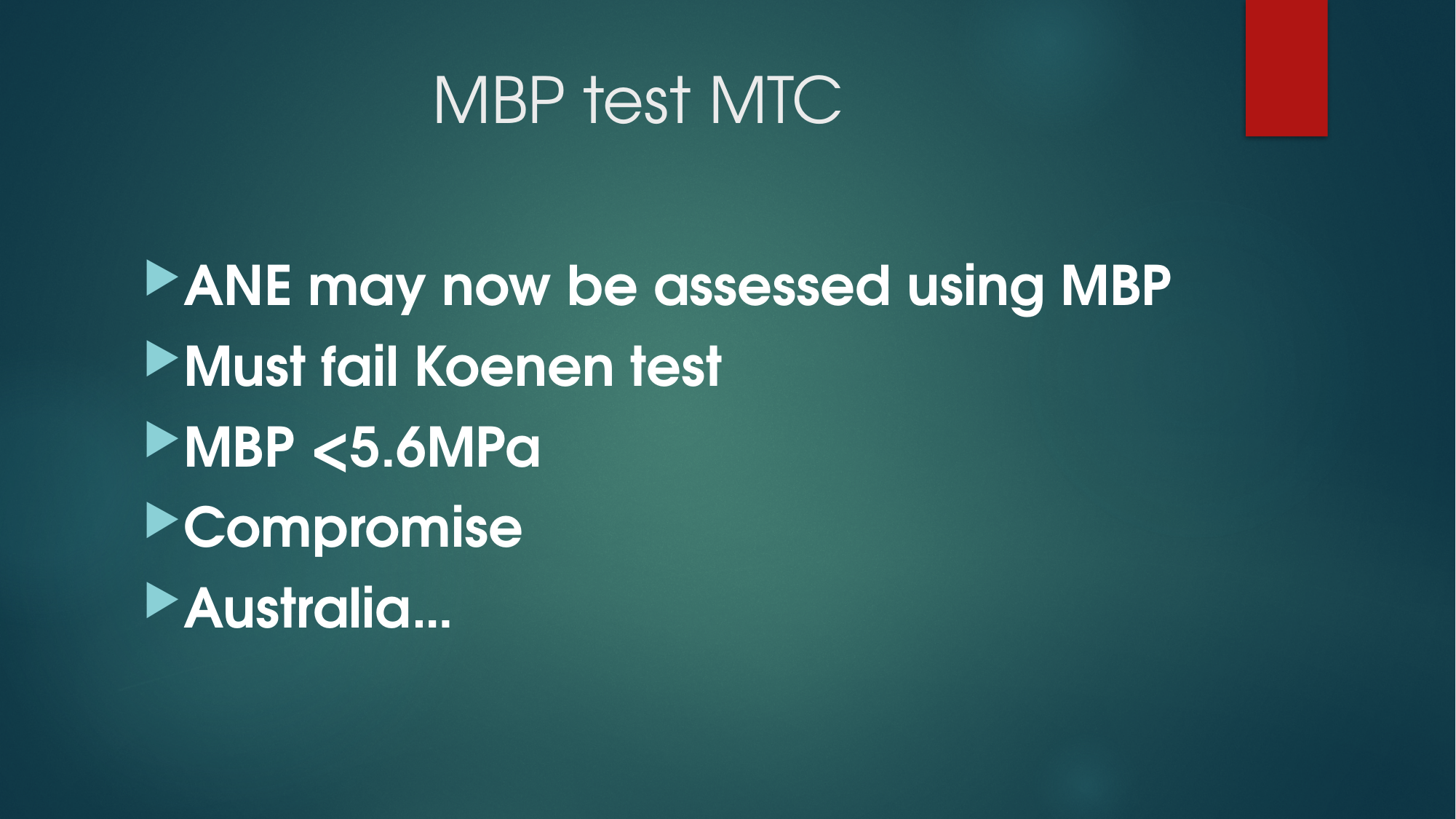

# MBP test MTC
ANE may now be assessed using MBP
Must fail Koenen test
MBP <5.6MPa
Compromise
Australia…